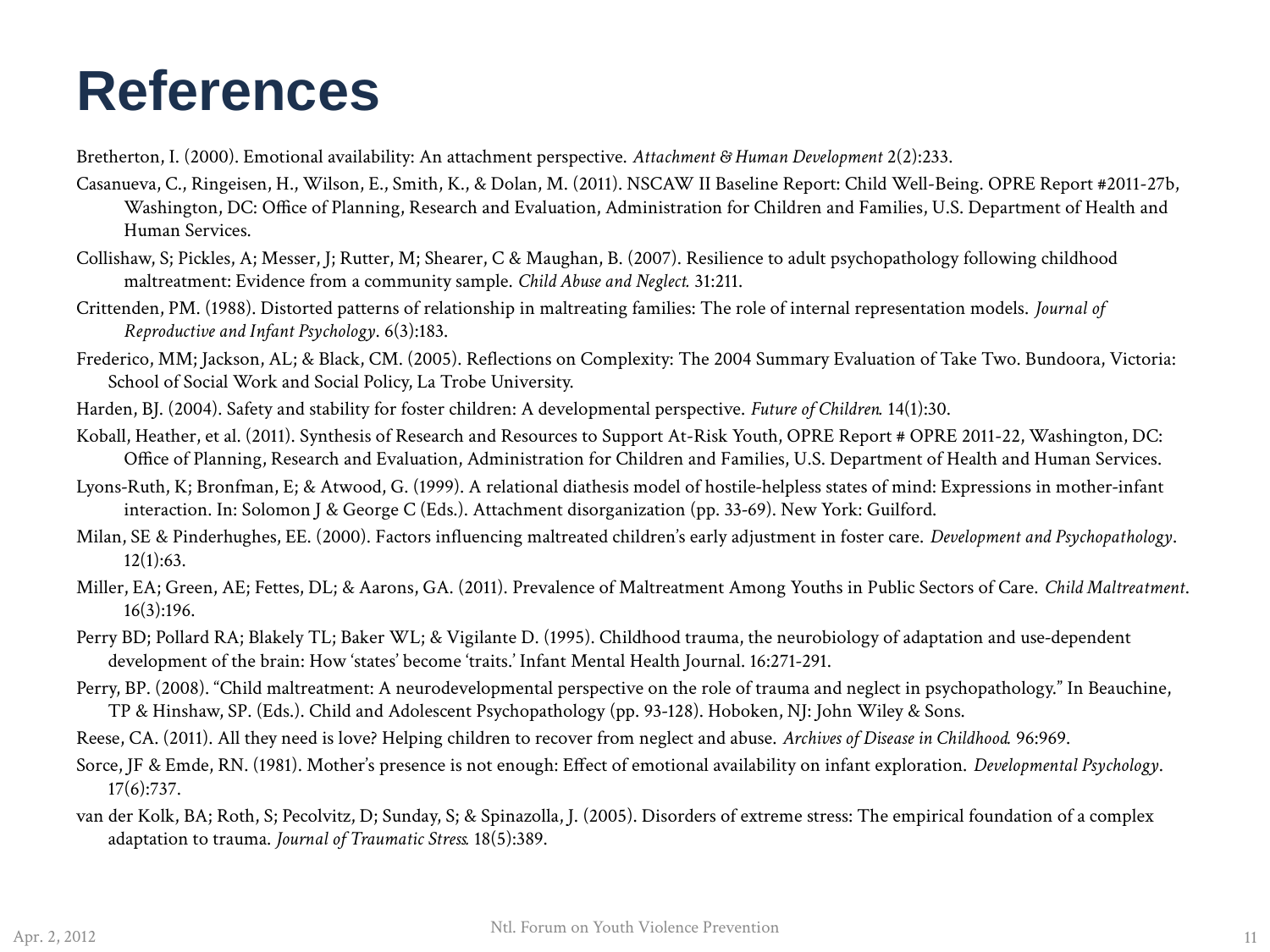

# References
Bretherton, I. (2000). Emotional availability: An attachment perspective. Attachment & Human Development 2(2):233.
Casanueva, C., Ringeisen, H., Wilson, E., Smith, K., & Dolan, M. (2011). NSCAW II Baseline Report: Child Well-Being. OPRE Report #2011-27b, Washington, DC: Office of Planning, Research and Evaluation, Administration for Children and Families, U.S. Department of Health and Human Services.
Collishaw, S; Pickles, A; Messer, J; Rutter, M; Shearer, C & Maughan, B. (2007). Resilience to adult psychopathology following childhood maltreatment: Evidence from a community sample. Child Abuse and Neglect. 31:211.
Crittenden, PM. (1988). Distorted patterns of relationship in maltreating families: The role of internal representation models. Journal of Reproductive and Infant Psychology. 6(3):183.
Frederico, MM; Jackson, AL; & Black, CM. (2005). Reflections on Complexity: The 2004 Summary Evaluation of Take Two. Bundoora, Victoria: School of Social Work and Social Policy, La Trobe University.
Harden, BJ. (2004). Safety and stability for foster children: A developmental perspective. Future of Children. 14(1):30.
Koball, Heather, et al. (2011). Synthesis of Research and Resources to Support At-Risk Youth, OPRE Report # OPRE 2011-22, Washington, DC: Office of Planning, Research and Evaluation, Administration for Children and Families, U.S. Department of Health and Human Services.
Lyons‐Ruth, K; Bronfman, E; & Atwood, G. (1999). A relational diathesis model of hostile‐helpless states of mind: Expressions in mother‐infant interaction. In: Solomon J & George C (Eds.). Attachment disorganization (pp. 33‐69). New York: Guilford.
Milan, SE & Pinderhughes, EE. (2000). Factors influencing maltreated children’s early adjustment in foster care. Development and Psychopathology. 12(1):63.
Miller, EA; Green, AE; Fettes, DL; & Aarons, GA. (2011). Prevalence of Maltreatment Among Youths in Public Sectors of Care. Child Maltreatment. 16(3):196.
Perry BD; Pollard RA; Blakely TL; Baker WL; & Vigilante D. (1995). Childhood trauma, the neurobiology of adaptation and use‐dependent development of the brain: How ‘states’ become ‘traits.’ Infant Mental Health Journal. 16:271‐291.
Perry, BP. (2008). “Child maltreatment: A neurodevelopmental perspective on the role of trauma and neglect in psychopathology.” In Beauchine, TP & Hinshaw, SP. (Eds.). Child and Adolescent Psychopathology (pp. 93‐128). Hoboken, NJ: John Wiley & Sons.
Reese, CA. (2011). All they need is love? Helping children to recover from neglect and abuse. Archives of Disease in Childhood. 96:969.
Sorce, JF & Emde, RN. (1981). Mother’s presence is not enough: Effect of emotional availability on infant exploration. Developmental Psychology. 17(6):737.
van der Kolk, BA; Roth, S; Pecolvitz, D; Sunday, S; & Spinazolla, J. (2005). Disorders of extreme stress: The empirical foundation of a complex adaptation to trauma. Journal of Traumatic Stress. 18(5):389.

Ntl. Forum on Youth Violence Prevention
Apr. 2, 2012
11